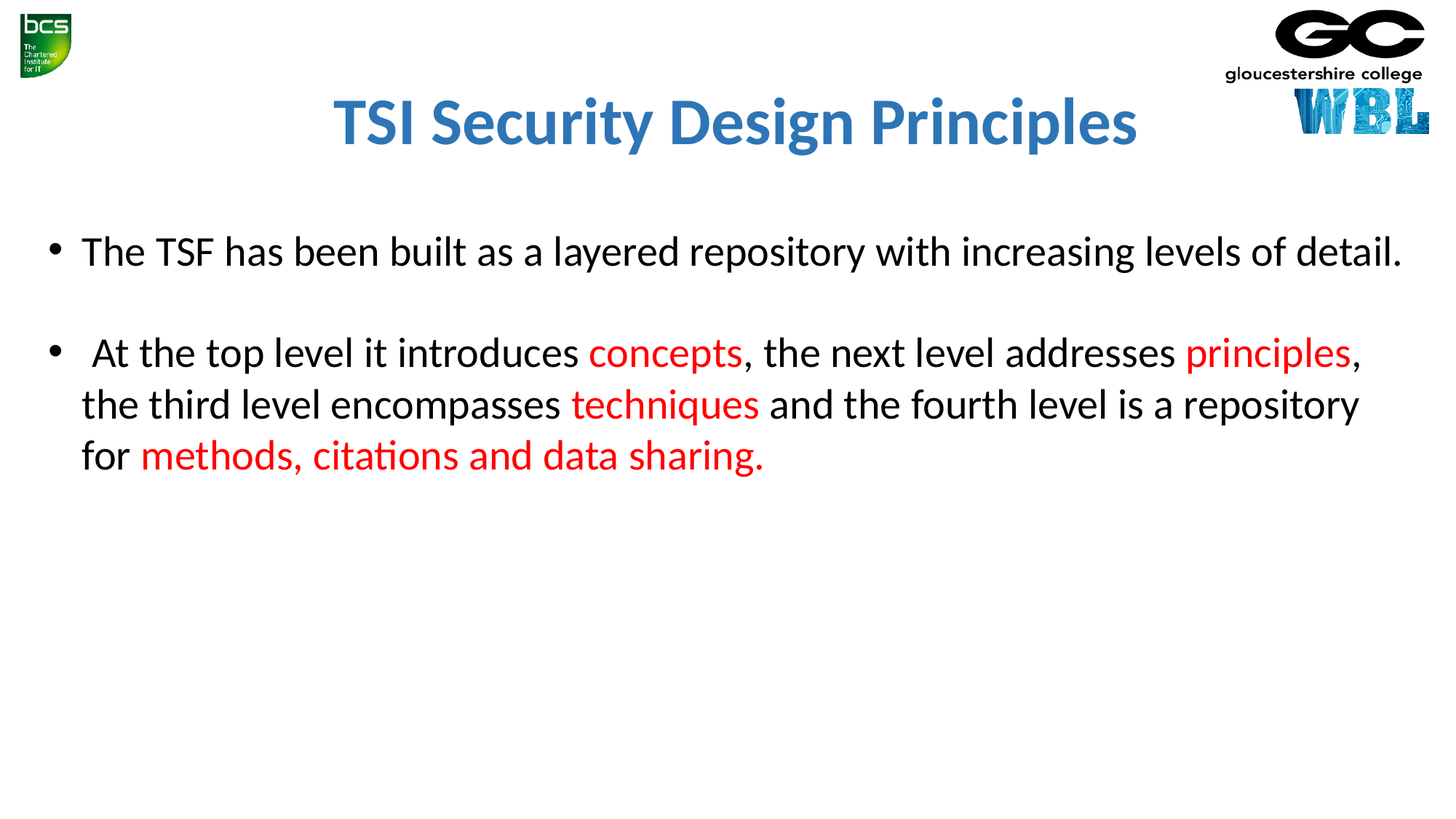

TSI Security Design Principles
The TSF has been built as a layered repository with increasing levels of detail.

 At the top level it introduces concepts, the next level addresses principles, the third level encompasses techniques and the fourth level is a repository for methods, citations and data sharing.